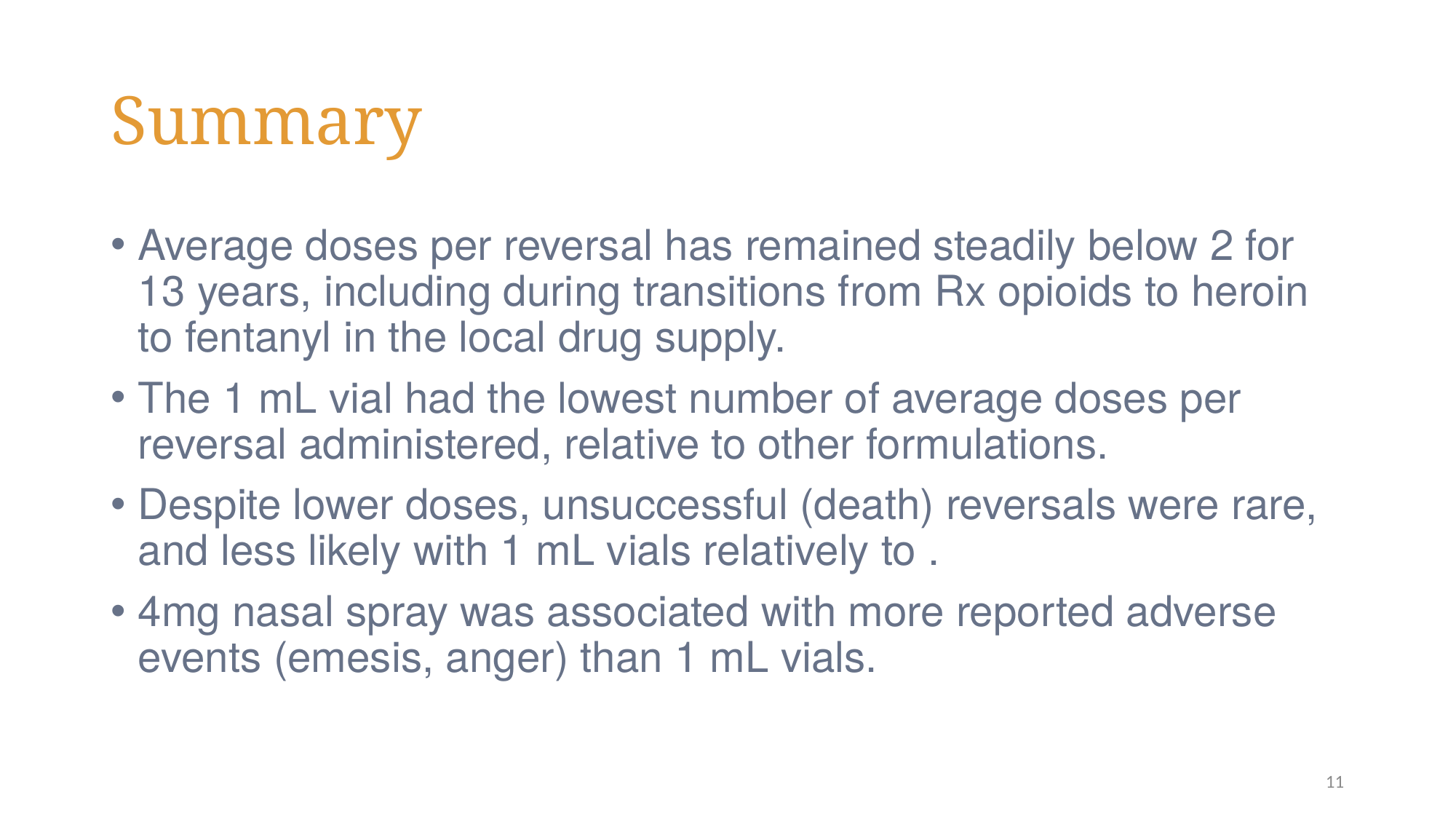

# Summary
Average doses per reversal has remained steadily below 2 for 13 years, including during transitions from Rx opioids to heroin to fentanyl in the local drug supply.
The 1 mL vial had the lowest number of average doses per reversal administered, relative to other formulations.
Despite lower doses, unsuccessful (death) reversals were rare, and less likely with 1 mL vials relatively to .
4mg nasal spray was associated with more reported adverse events (emesis, anger) than 1 mL vials.

11